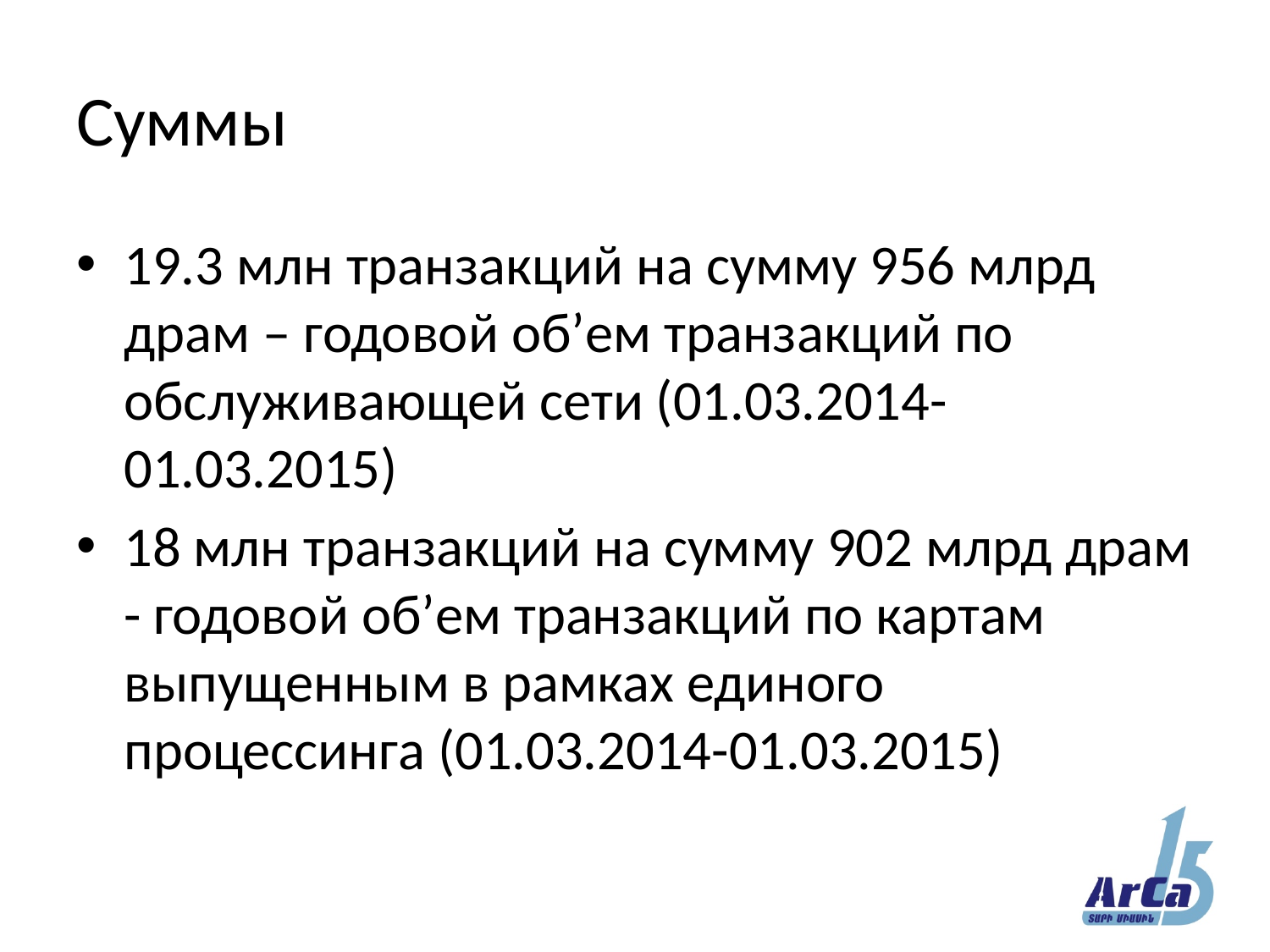

# Суммы
19.3 млн транзакций на сумму 956 млрд драм – годовой об’ем транзакций по обслуживающей сети (01.03.2014-01.03.2015)
18 млн транзакций на сумму 902 млрд драм - годовой об’ем транзакций по картам выпущенным в рамках единого процессинга (01.03.2014-01.03.2015)